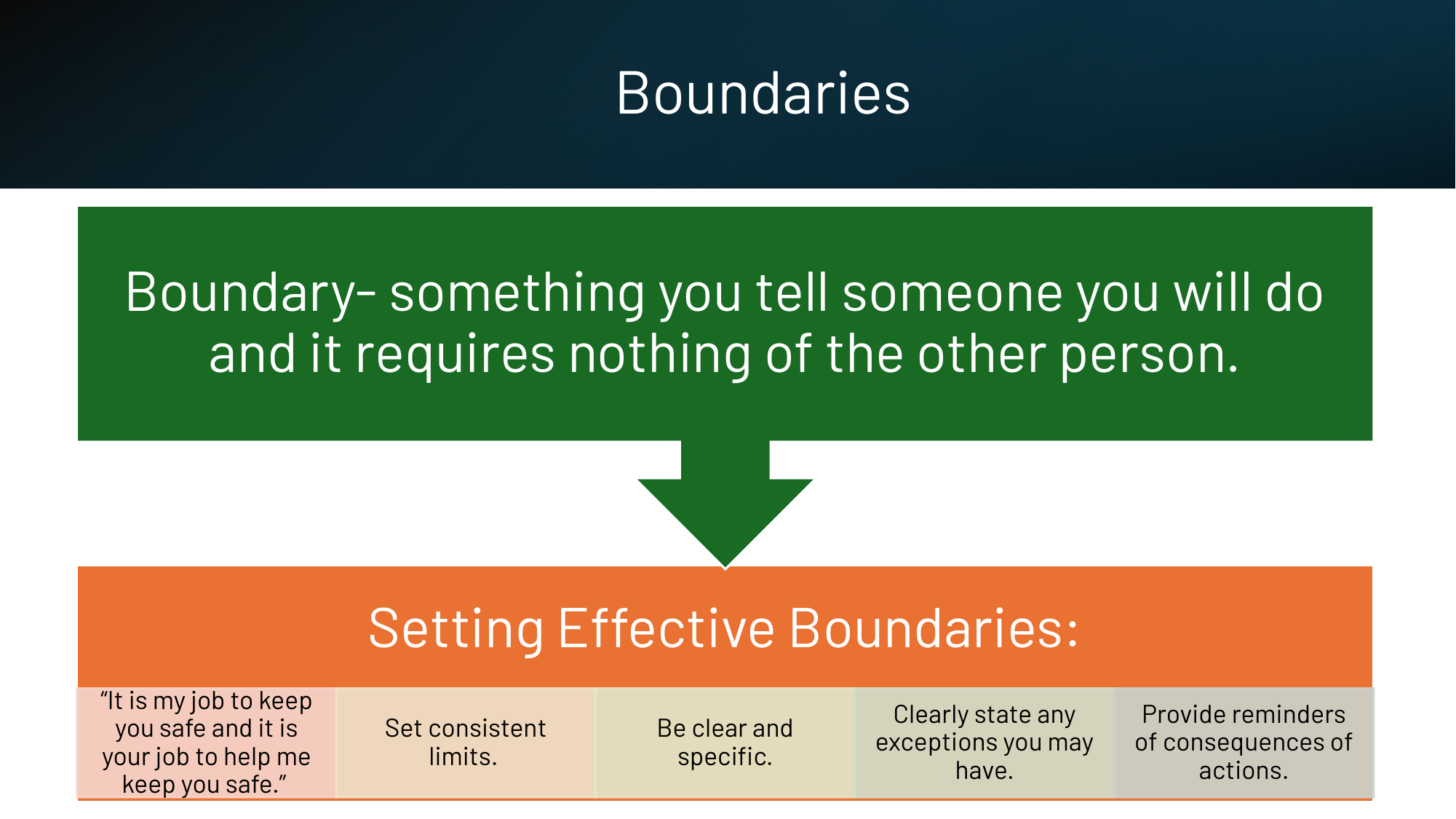

# Boundaries
Setting Effective Boundaries:
“It is my job to keep you safe and it is your job to help me keep you safe.”
Set consistent limits.
Be clear and specific.
Clearly state any exceptions you may have.
Provide reminders of consequences of actions.
Boundary- something you tell someone you will do and it requires nothing of the other person.